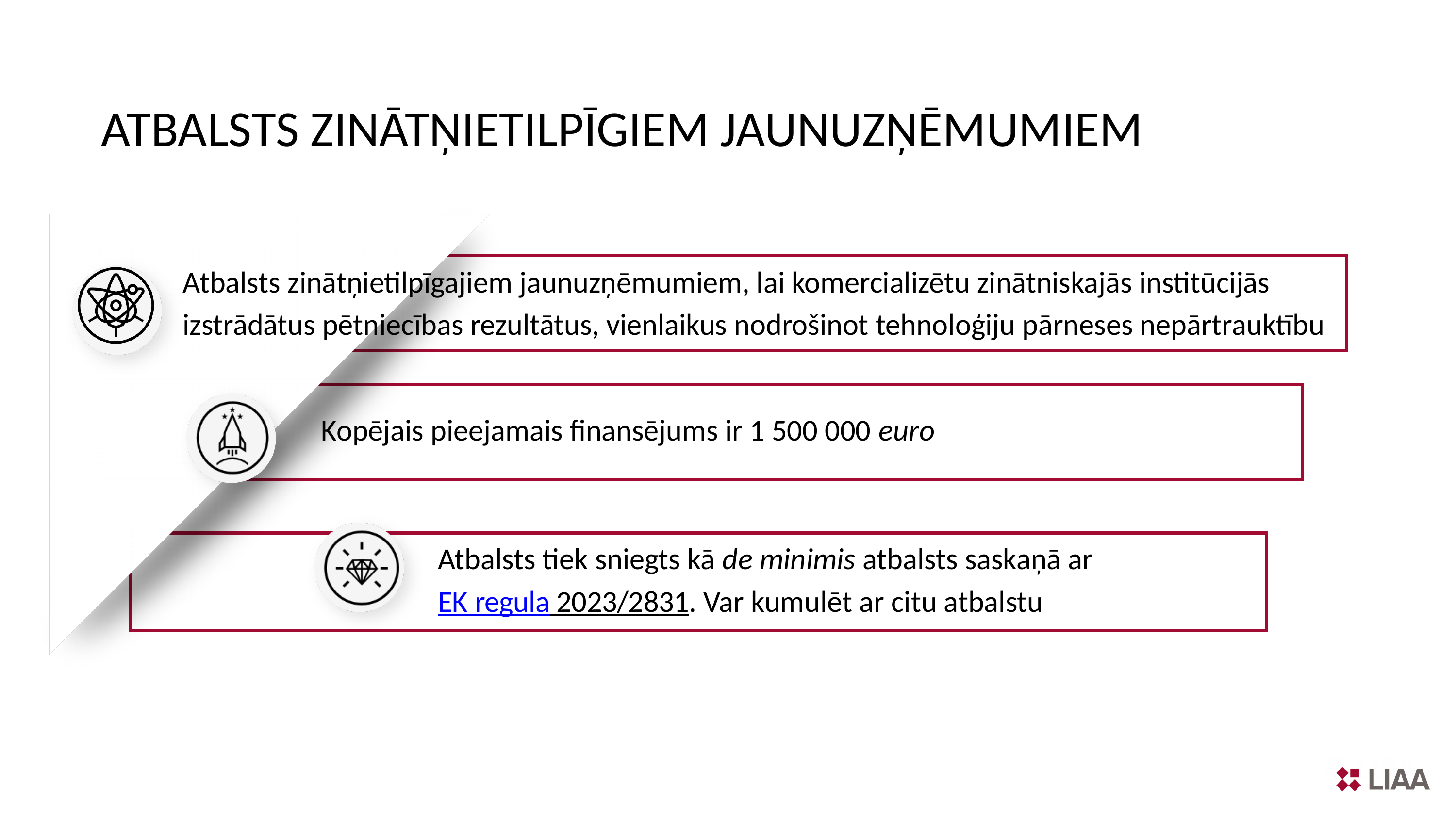

ATBALSTS ZINĀTŅIETILPĪGIEM JAUNUZŅĒMUMIEM

Atbalsts zinātņietilpīgajiem jaunuzņēmumiem, lai komercializētu zinātniskajās institūcijās izstrādātus pētniecības rezultātus, vienlaikus nodrošinot tehnoloģiju pārneses nepārtrauktību

Kopējais pieejamais finansējums ir 1 500 000 euro

Atbalsts tiek sniegts kā de minimis atbalsts saskaņā ar
EK regula 2023/2831. Var kumulēt ar citu atbalstu